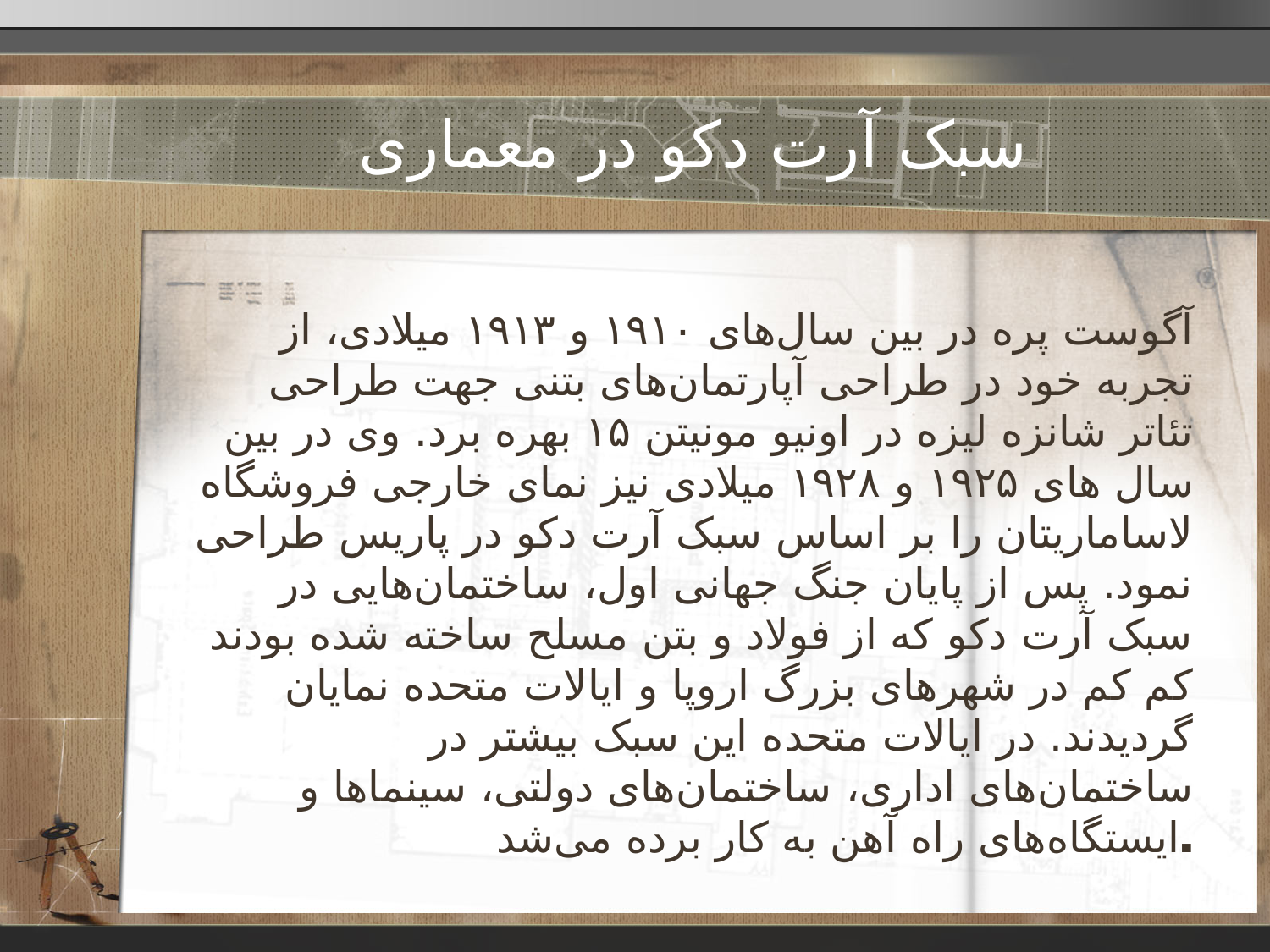

# سبک آرت دکو در معماری
آگوست پره در بین سال‌های ۱۹۱۰ و ۱۹۱۳ میلادی، از تجربه خود در طراحی آپارتمان‌های بتنی جهت طراحی تئاتر شانزه لیزه در اونیو مونیتن ۱۵ بهره برد. وی در بین سال های ۱۹۲۵ و ۱۹۲۸ میلادی نیز نمای خارجی فروشگاه لاساماریتان را بر اساس سبک آرت دکو در پاریس طراحی نمود. پس از پایان جنگ جهانی اول، ساختمان‌هایی در سبک آرت دکو که از فولاد و بتن مسلح ساخته شده بودند کم کم در شهرهای بزرگ اروپا و ایالات متحده نمایان گردیدند. در ایالات متحده این سبک بیشتر در ساختمان‌های اداری، ساختمان‌های دولتی، سینماها و ایستگاه‌های راه آهن به کار برده می‌شد.